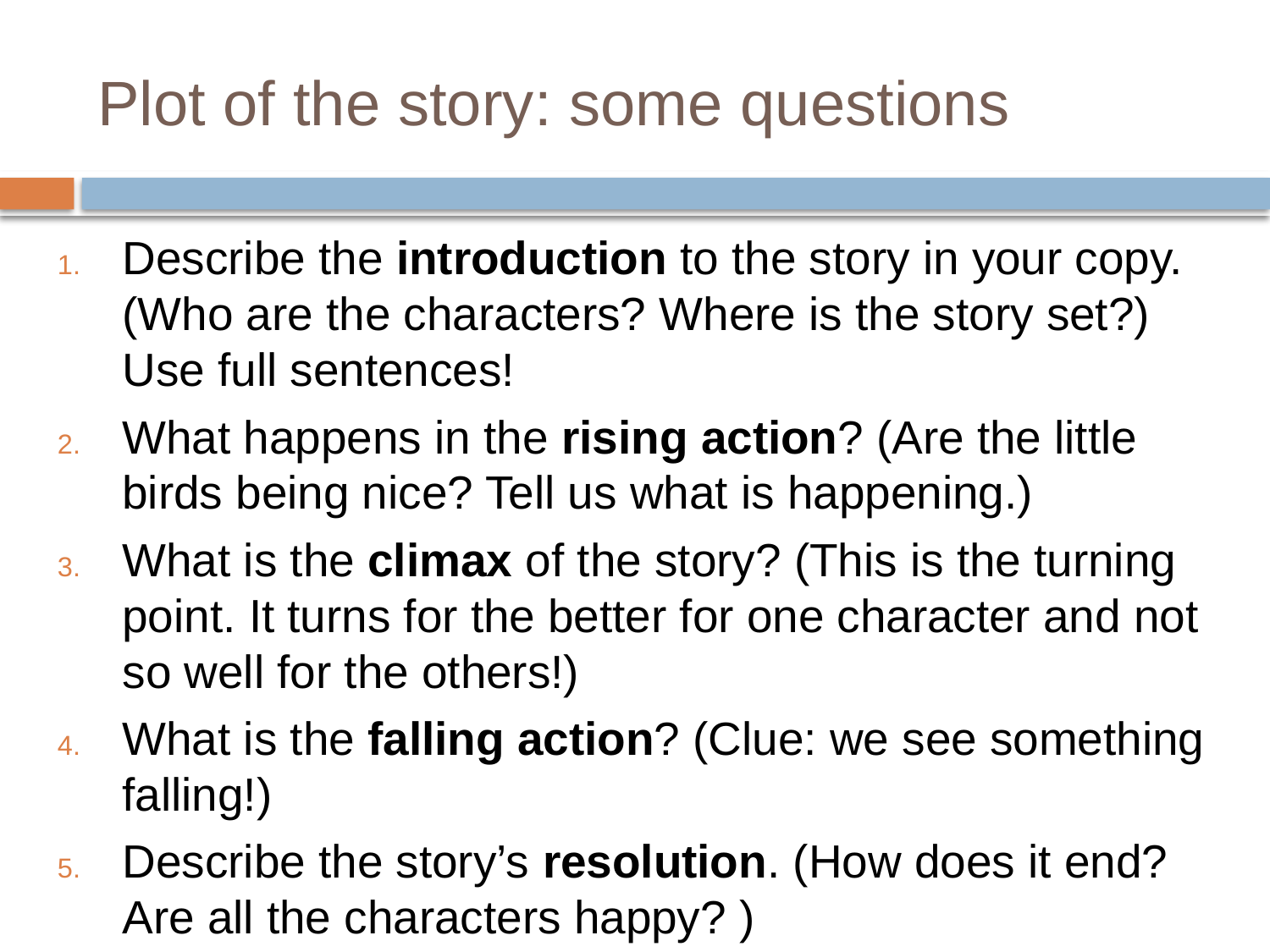

# Plot of the story: some questions
Describe the introduction to the story in your copy. (Who are the characters? Where is the story set?) Use full sentences!
What happens in the rising action? (Are the little birds being nice? Tell us what is happening.)
What is the climax of the story? (This is the turning point. It turns for the better for one character and not so well for the others!)
What is the falling action? (Clue: we see something falling!)
Describe the story’s resolution. (How does it end? Are all the characters happy? )